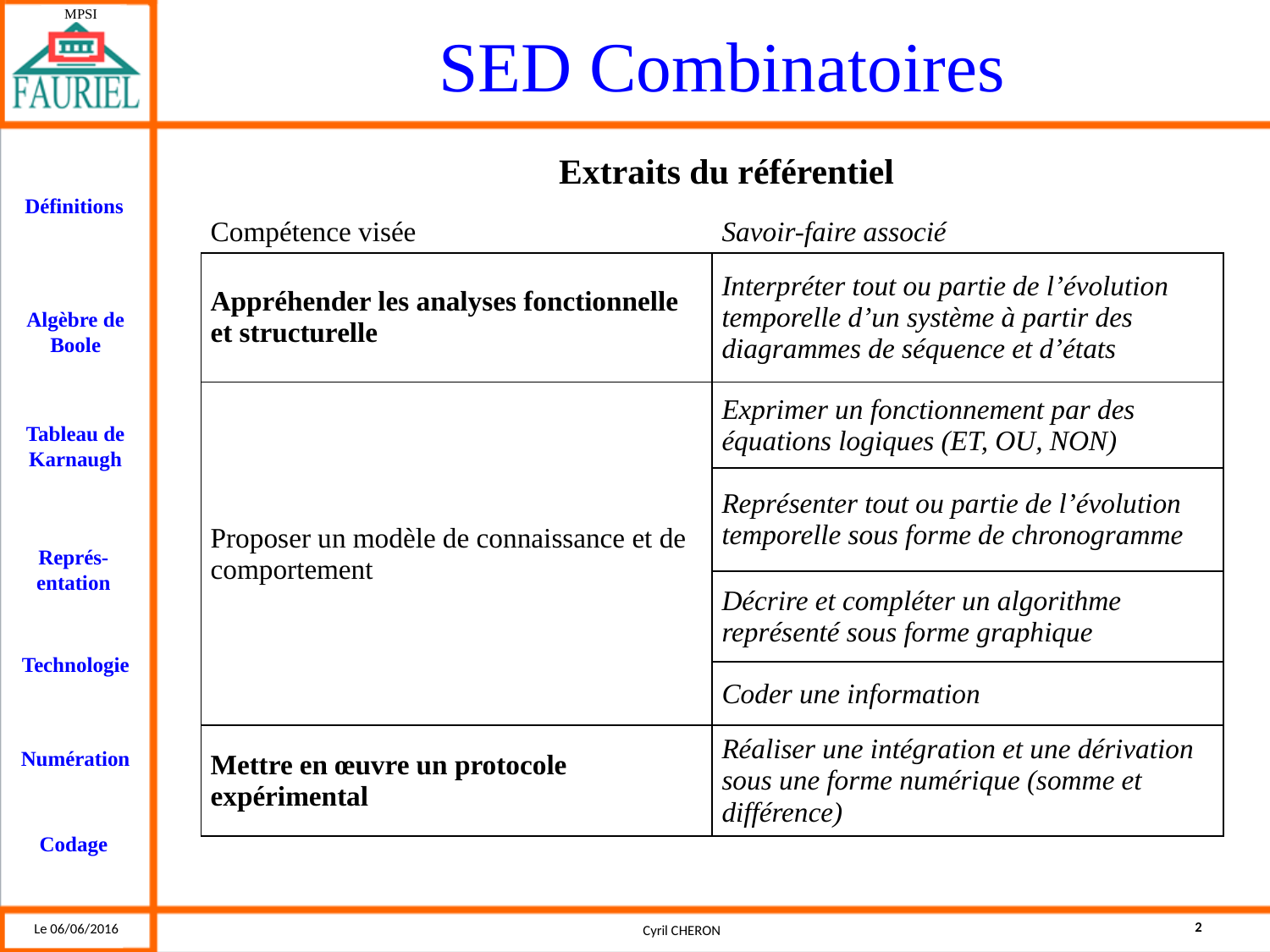

Extraits du référentiel
| Compétence visée | Savoir-faire associé |
| --- | --- |
| Appréhender les analyses fonctionnelle et structurelle | Interpréter tout ou partie de l’évolution temporelle d’un système à partir des diagrammes de séquence et d’états |
| Proposer un modèle de connaissance et de comportement | Exprimer un fonctionnement par des équations logiques (ET, OU, NON) |
|  | Représenter tout ou partie de l’évolution temporelle sous forme de chronogramme |
|  | Décrire et compléter un algorithme représenté sous forme graphique |
|  | Coder une information |
| Mettre en œuvre un protocole expérimental | Réaliser une intégration et une dérivation sous une forme numérique (somme et différence) |